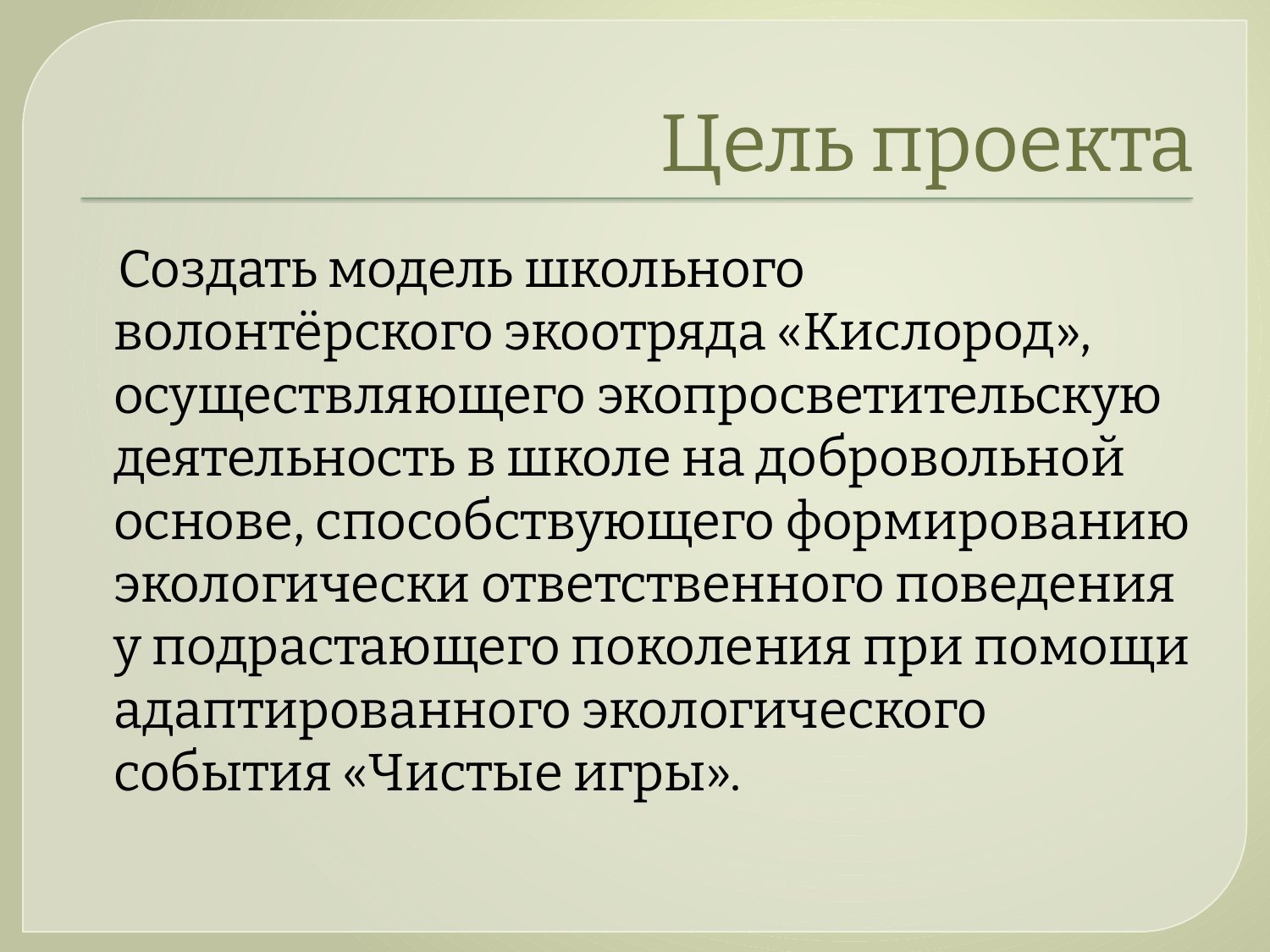

# Цель проекта
    Создать модель школьного волонтёрского экоотряда «Кислород», осуществляющего экопросветительскую деятельность в школе на добровольной основе, способствующего формированию экологически ответственного поведения у подрастающего поколения при помощи адаптированного экологического события «Чистые игры».